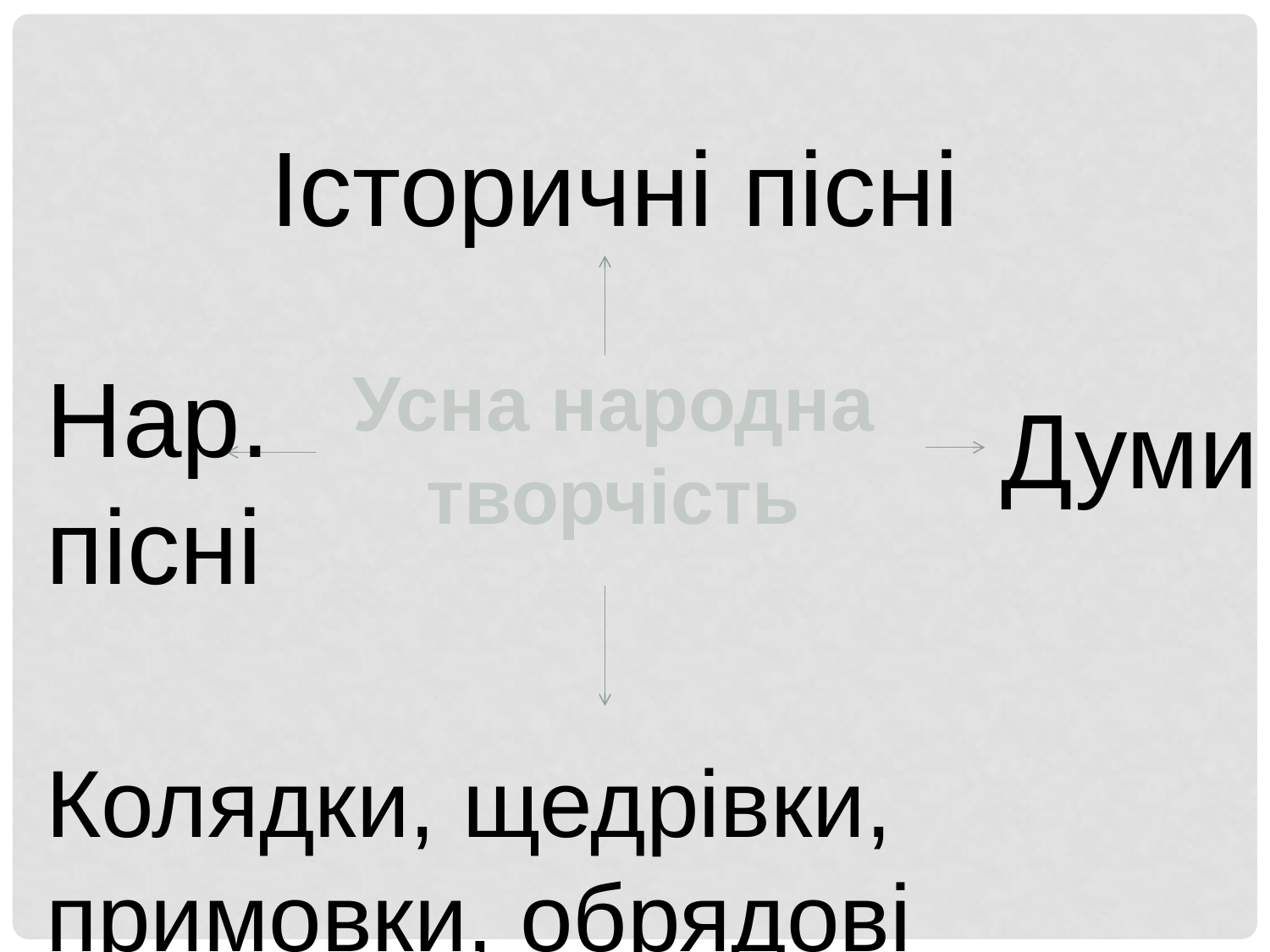

Історичні пісні
Нар.
пісні
Усна народна творчість
Думи
Колядки, щедрівки, примовки, обрядові